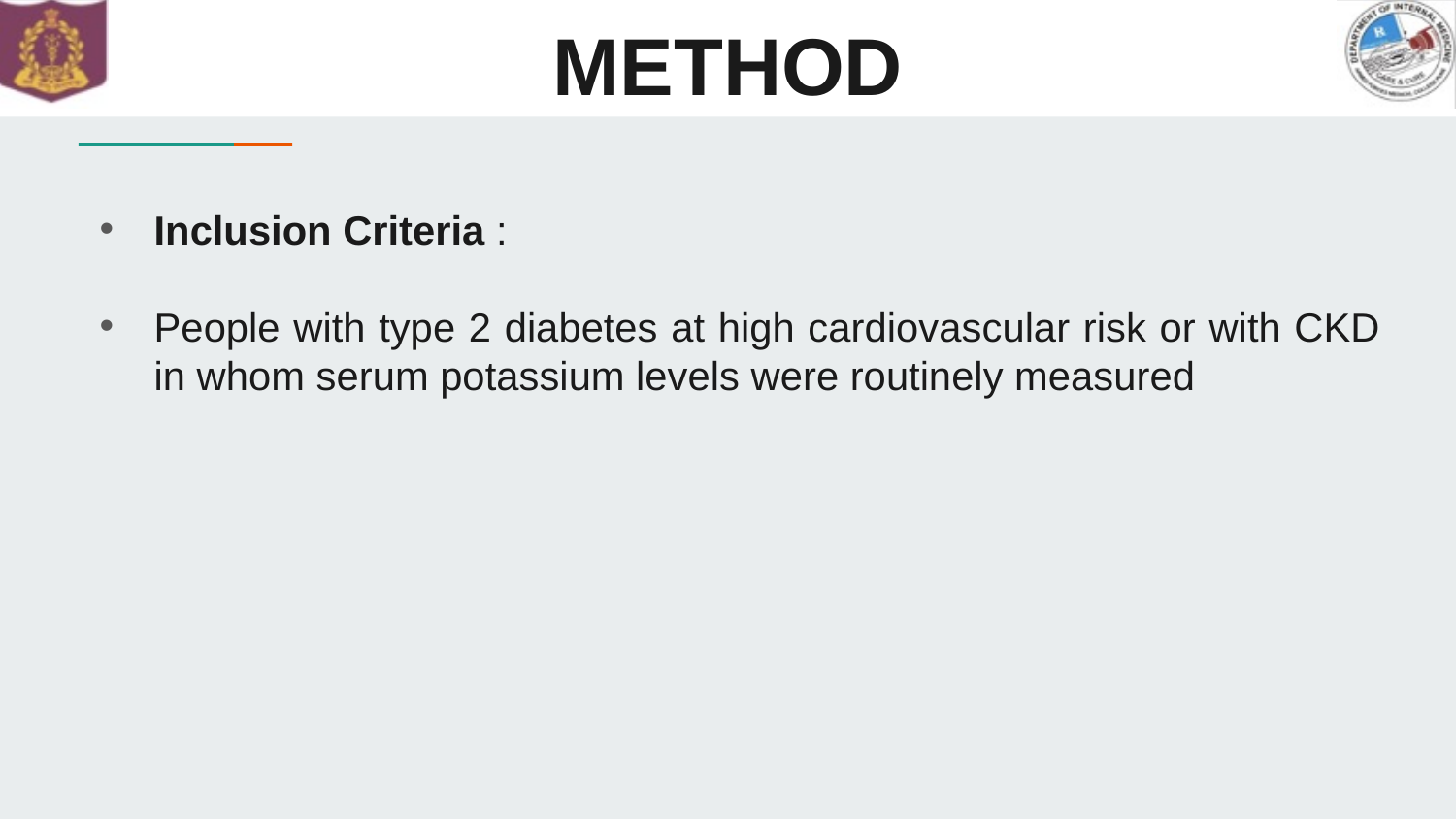

# METHOD
Inclusion Criteria :

People with type 2 diabetes at high cardiovascular risk or with CKD in whom serum potassium levels were routinely measured